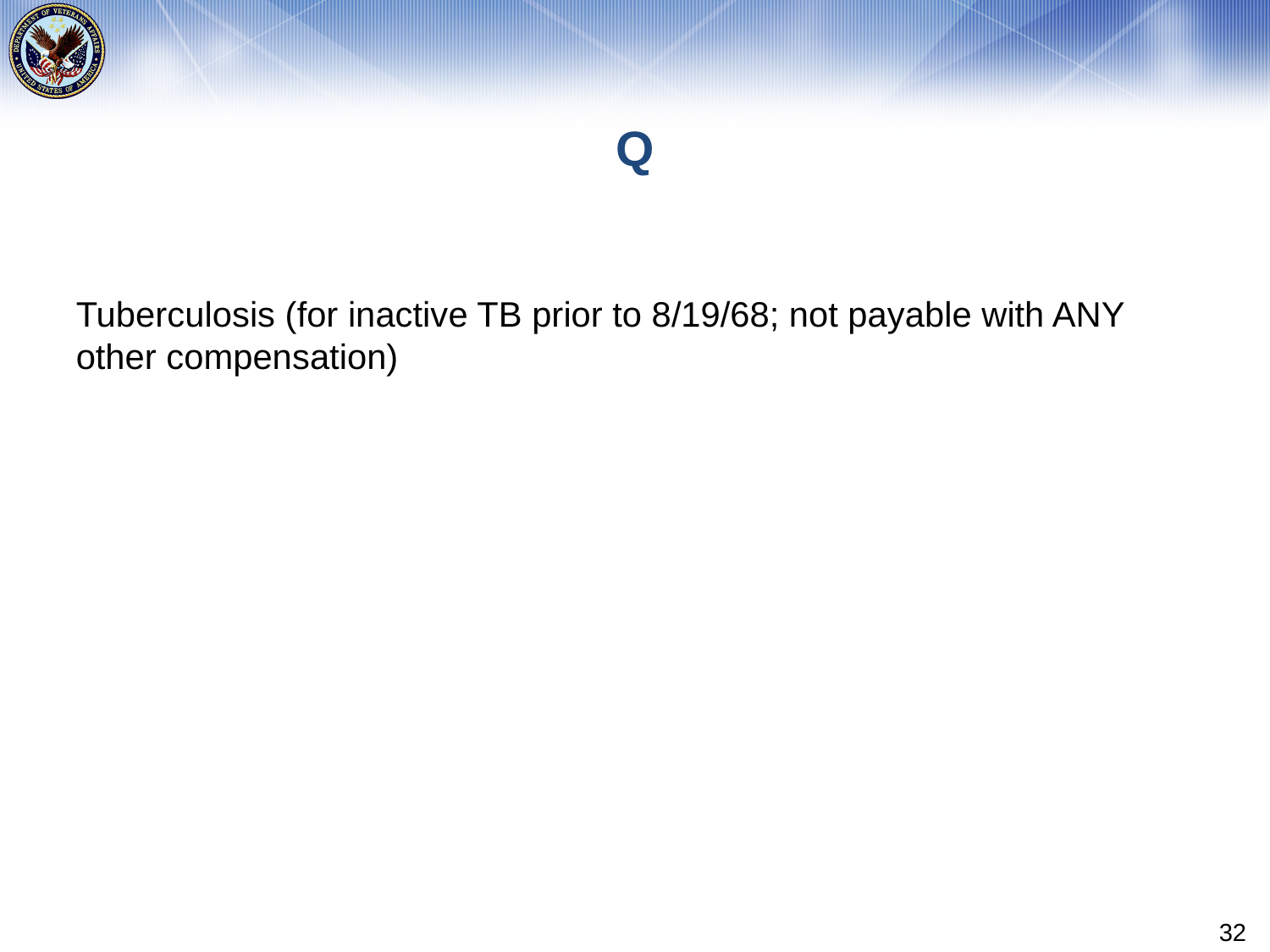

# Q
Tuberculosis (for inactive TB prior to 8/19/68; not payable with ANY other compensation)
32